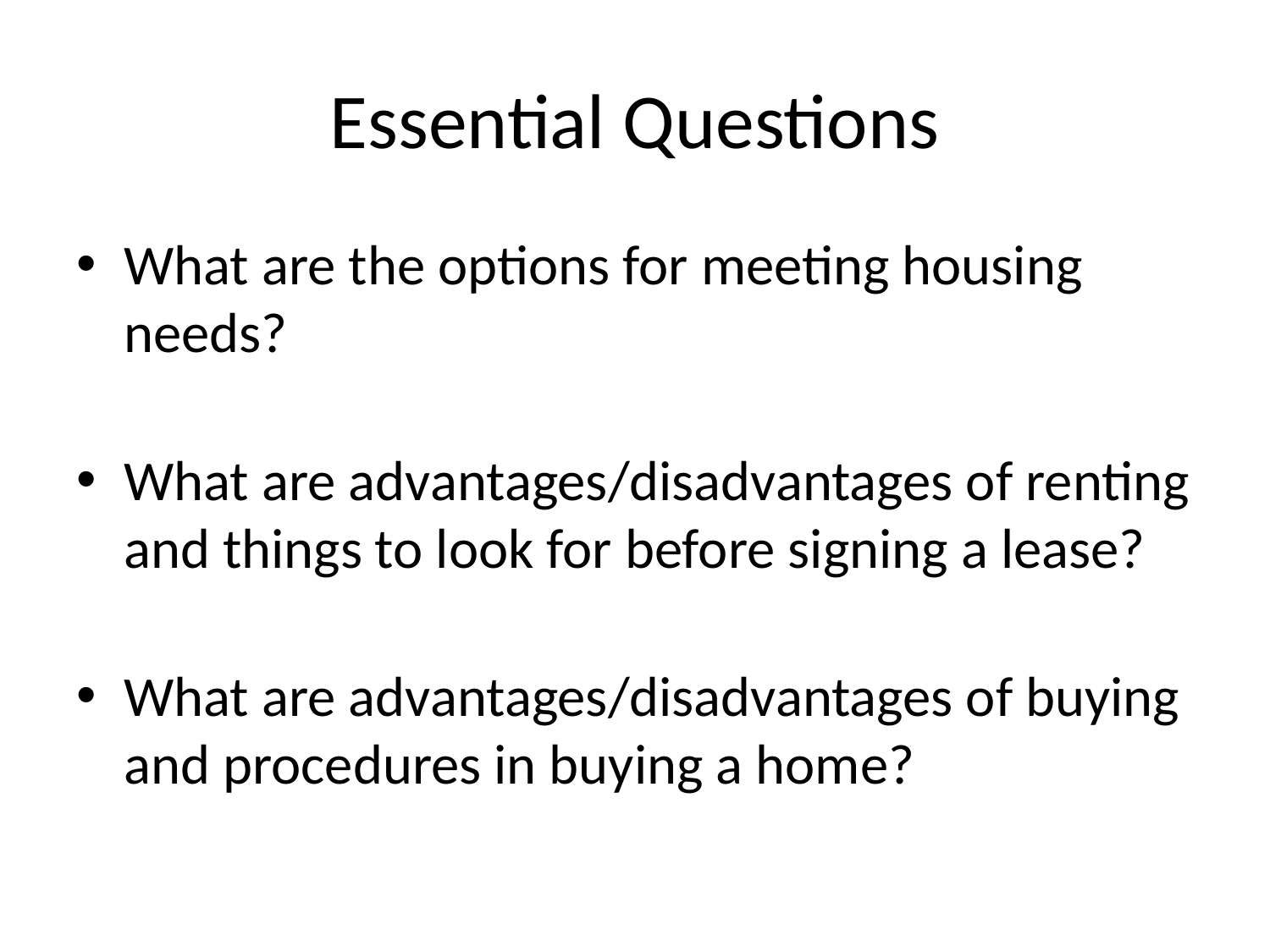

# Essential Questions
What are the options for meeting housing needs?

What are advantages/disadvantages of renting and things to look for before signing a lease?

What are advantages/disadvantages of buying and procedures in buying a home?